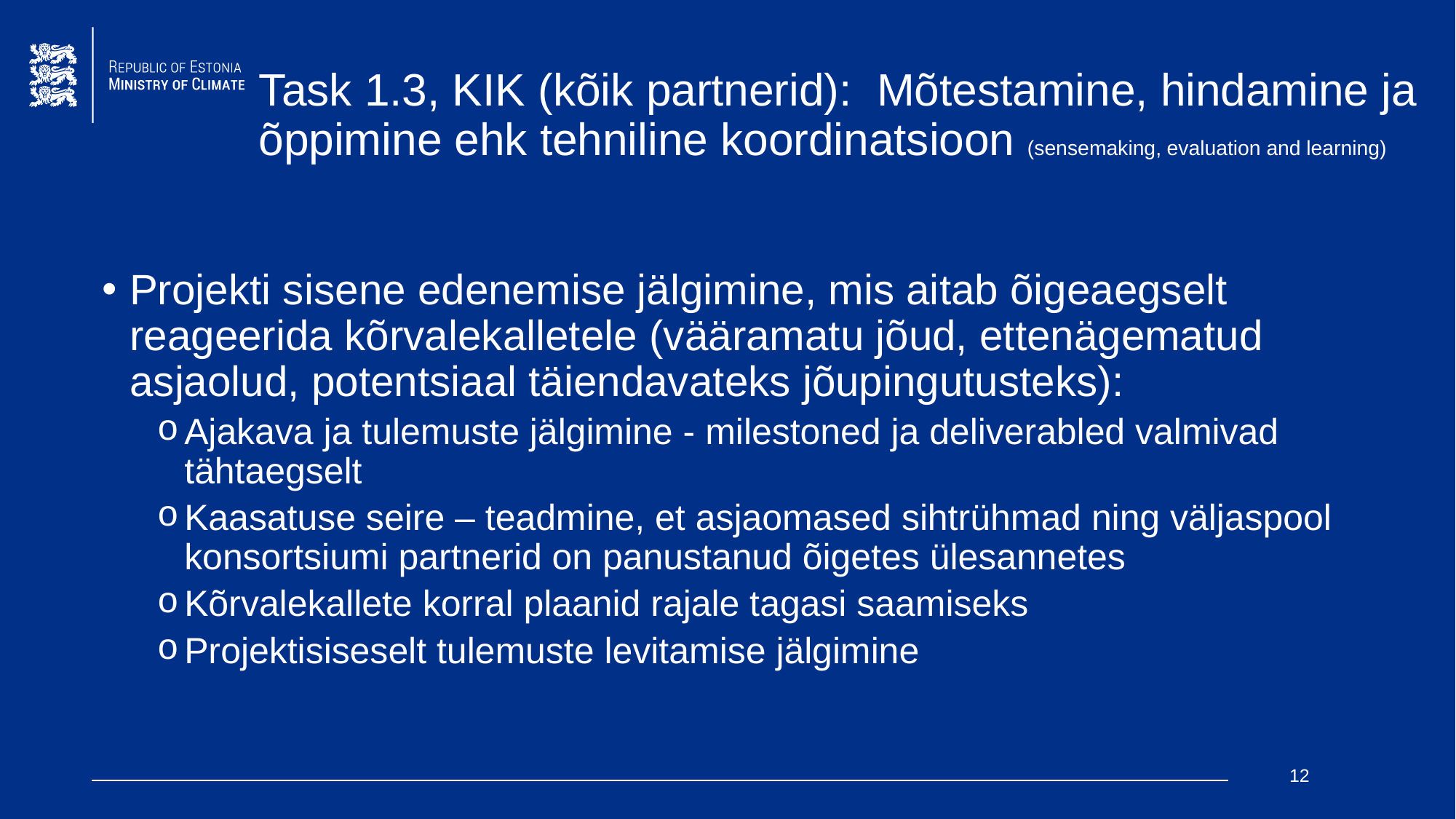

# Task 1.3, KIK (kõik partnerid):  Mõtestamine, hindamine ja õppimine ehk tehniline koordinatsioon (sensemaking, evaluation and learning)
Projekti sisene edenemise jälgimine, mis aitab õigeaegselt reageerida kõrvalekalletele (vääramatu jõud, ettenägematud asjaolud, potentsiaal täiendavateks jõupingutusteks):
Ajakava ja tulemuste jälgimine - milestoned ja deliverabled valmivad tähtaegselt
Kaasatuse seire – teadmine, et asjaomased sihtrühmad ning väljaspool konsortsiumi partnerid on panustanud õigetes ülesannetes
Kõrvalekallete korral plaanid rajale tagasi saamiseks
Projektisiseselt tulemuste levitamise jälgimine

12